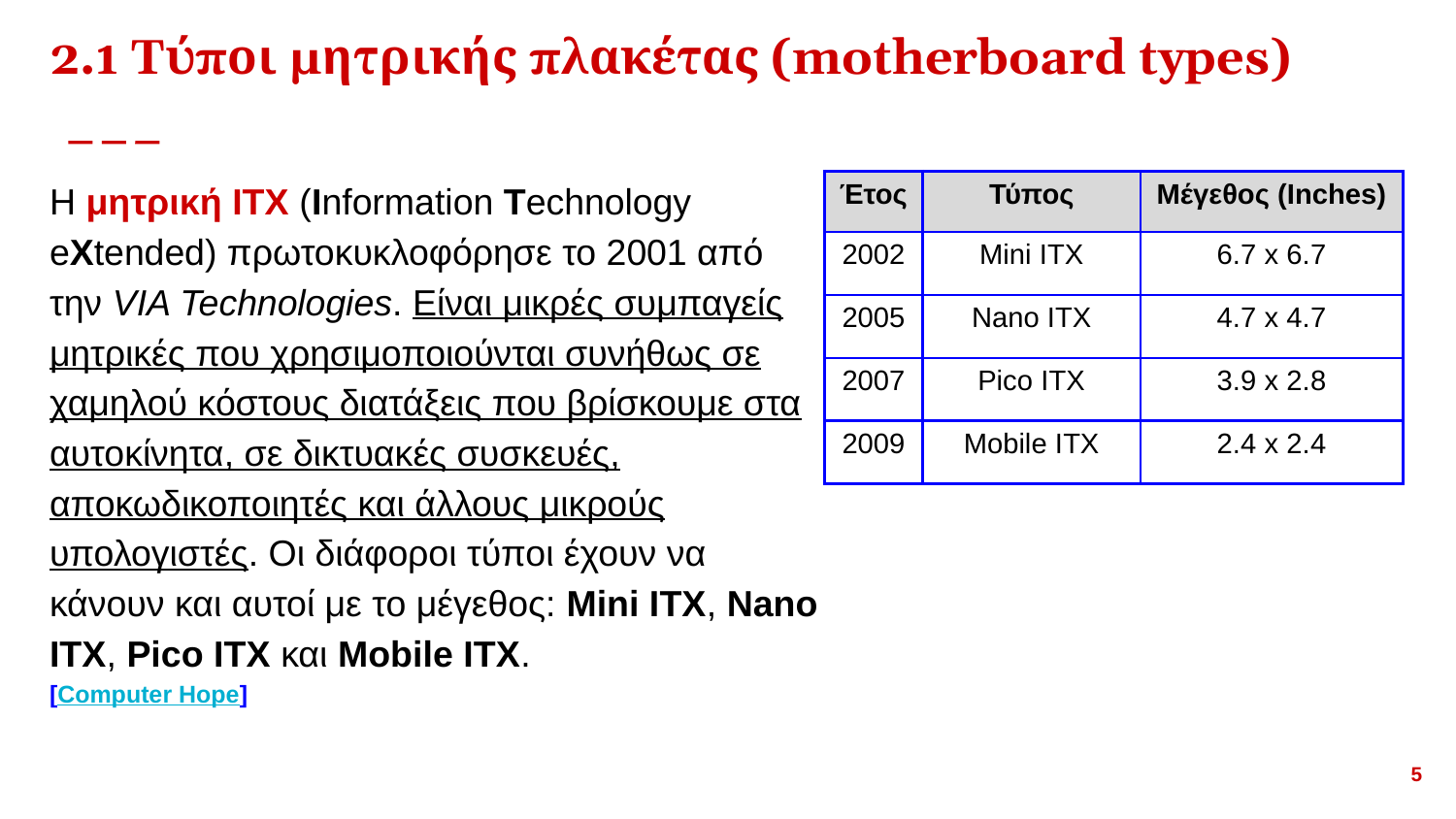

# 2.1 Τύποι μητρικής πλακέτας (motherboard types)
Η μητρική ITX (Information Technology eXtended) πρωτοκυκλοφόρησε το 2001 από την VIA Technologies. Είναι μικρές συμπαγείς μητρικές που χρησιμοποιούνται συνήθως σε χαμηλού κόστους διατάξεις που βρίσκουμε στα αυτοκίνητα, σε δικτυακές συσκευές, αποκωδικοποιητές και άλλους μικρούς υπολογιστές. Οι διάφοροι τύποι έχουν να κάνουν και αυτοί με το μέγεθος: Mini ITX, Nano ITX, Pico ITX και Mobile ITX.
[Computer Hope]
| Έτος | Τύπος | Μέγεθος (Inches) |
| --- | --- | --- |
| 2002 | Mini ITX | 6.7 x 6.7 |
| 2005 | Nano ITX | 4.7 x 4.7 |
| 2007 | Pico ITX | 3.9 x 2.8 |
| 2009 | Mobile ITX | 2.4 x 2.4 |
5